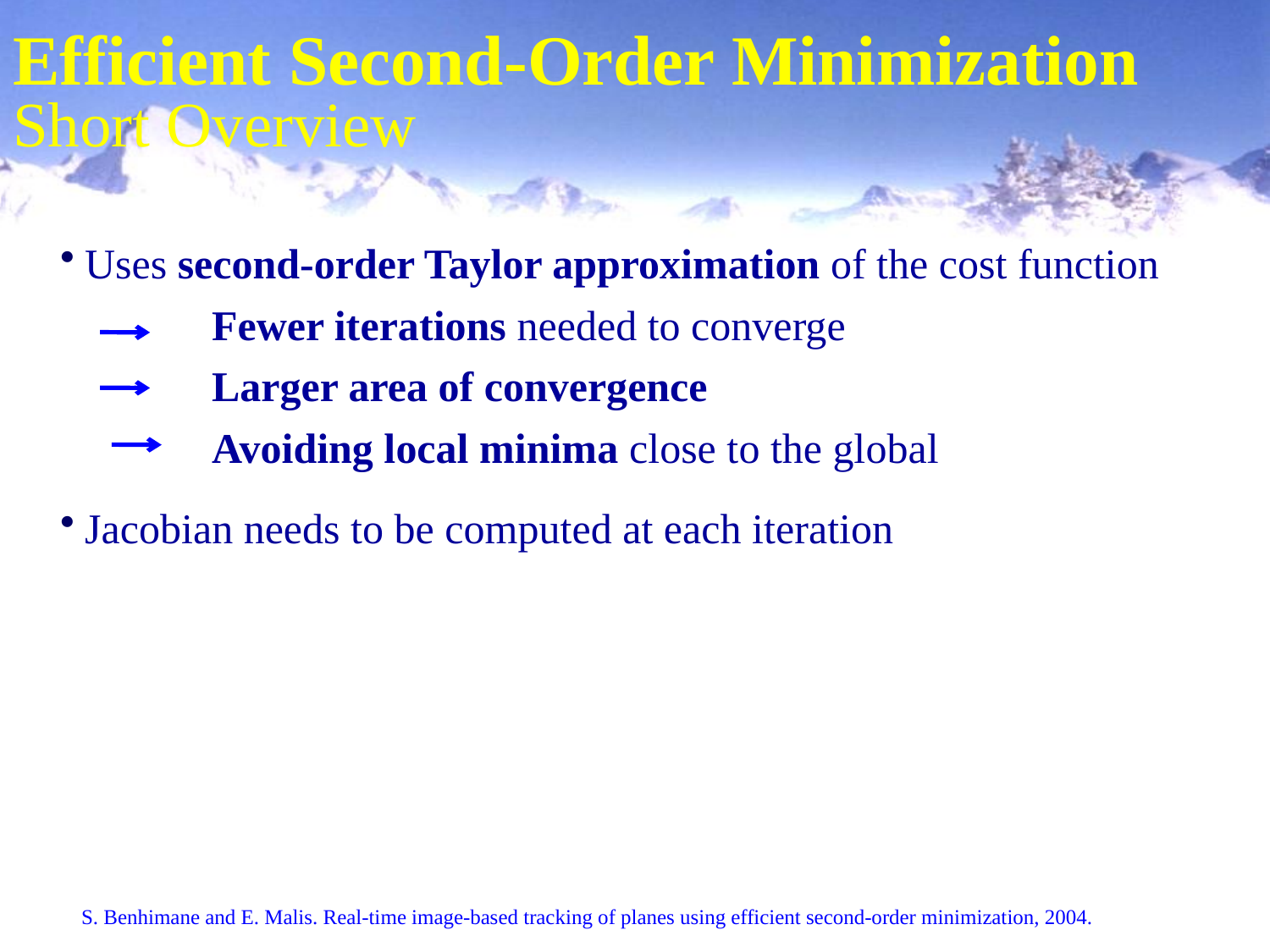

# Efficient Second-Order Minimization Short Overview

Uses second-order Taylor approximation of the cost function
	Fewer iterations needed to converge
	Larger area of convergence
	Avoiding local minima close to the global
Jacobian needs to be computed at each iteration

S. Benhimane and E. Malis. Real-time image-based tracking of planes using efficient second-order minimization, 2004.